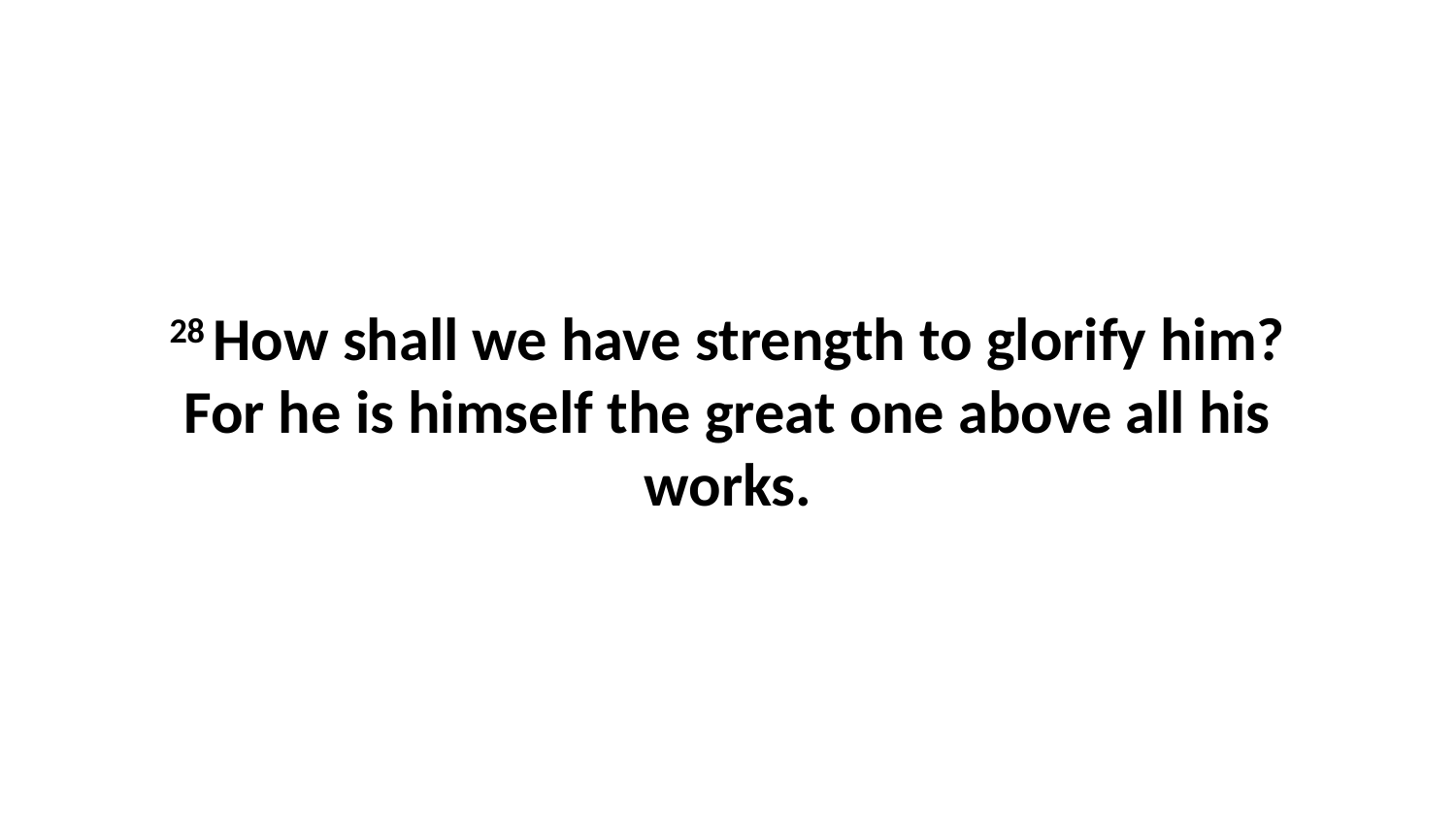

28 How shall we have strength to glorify him?For he is himself the great one above all his works.